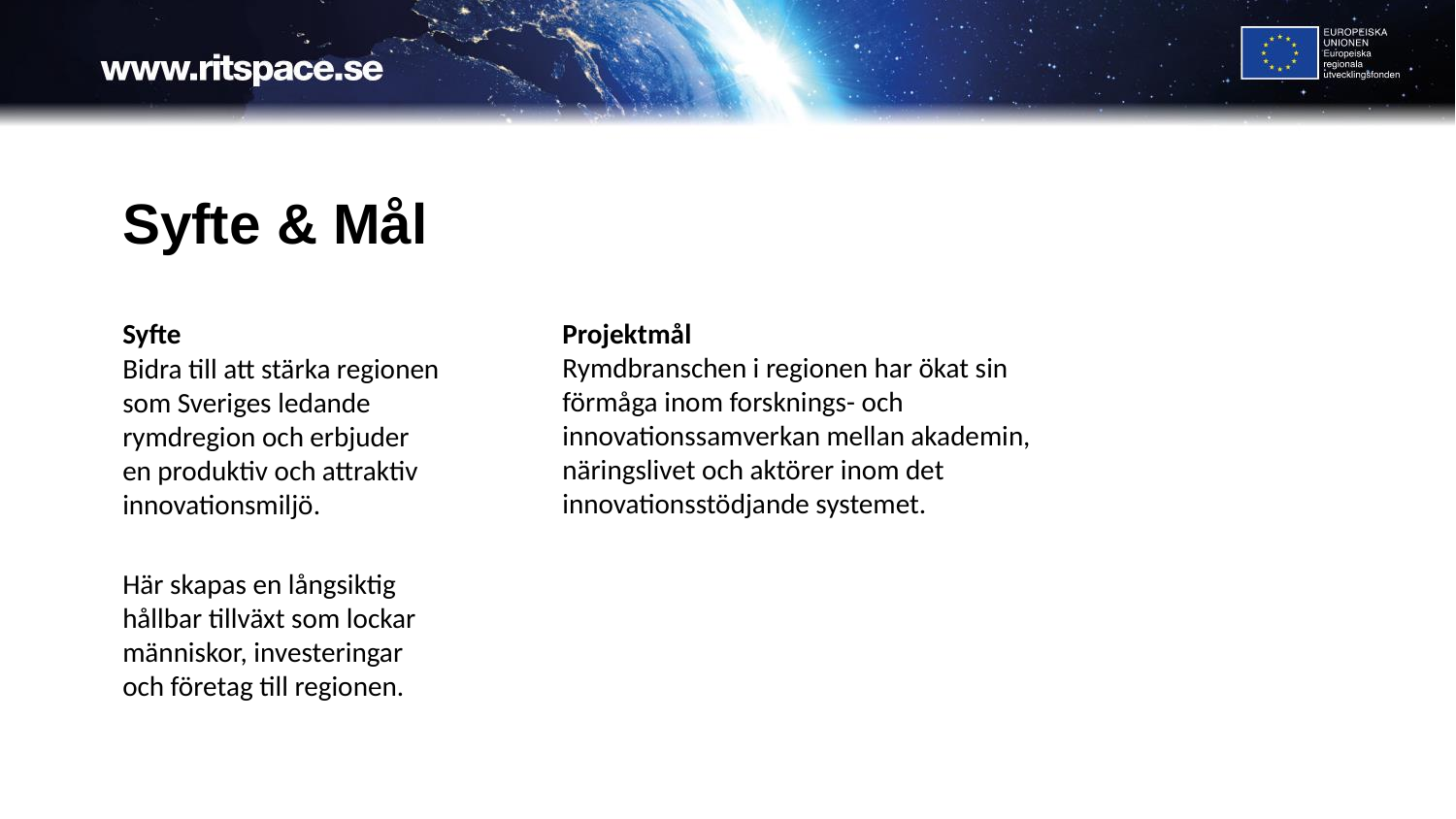

# Syfte & Mål
Syfte
Bidra till att stärka regionen som Sveriges ledande rymdregion och erbjuder en produktiv och attraktiv innovationsmiljö.

Här skapas en långsiktig hållbar tillväxt som lockar människor, investeringar och företag till regionen.
Projektmål
Rymdbranschen i regionen har ökat sin förmåga inom forsknings- och innovationssamverkan mellan akademin, näringslivet och aktörer inom det innovationsstödjande systemet.